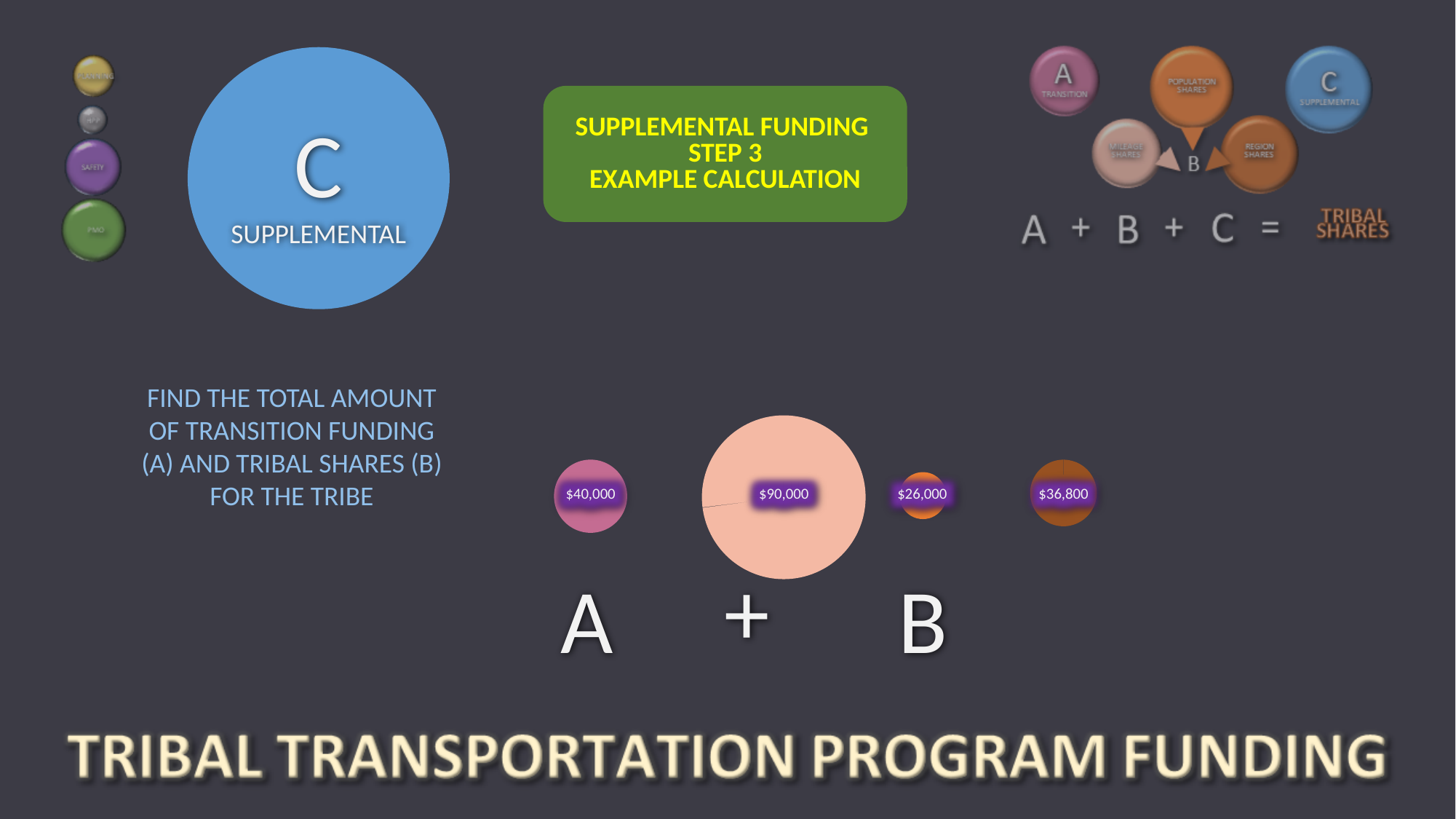

SUPPLEMENTAL FUNDING
STEP 3
EXAMPLE CALCULATION
C
SUPPLEMENTAL
FIND THE TOTAL AMOUNT OF TRANSITION FUNDING (A) AND TRIBAL SHARES (B) FOR THE TRIBE

$26,000
$90,000
$36,800

$40,000

+
A
B